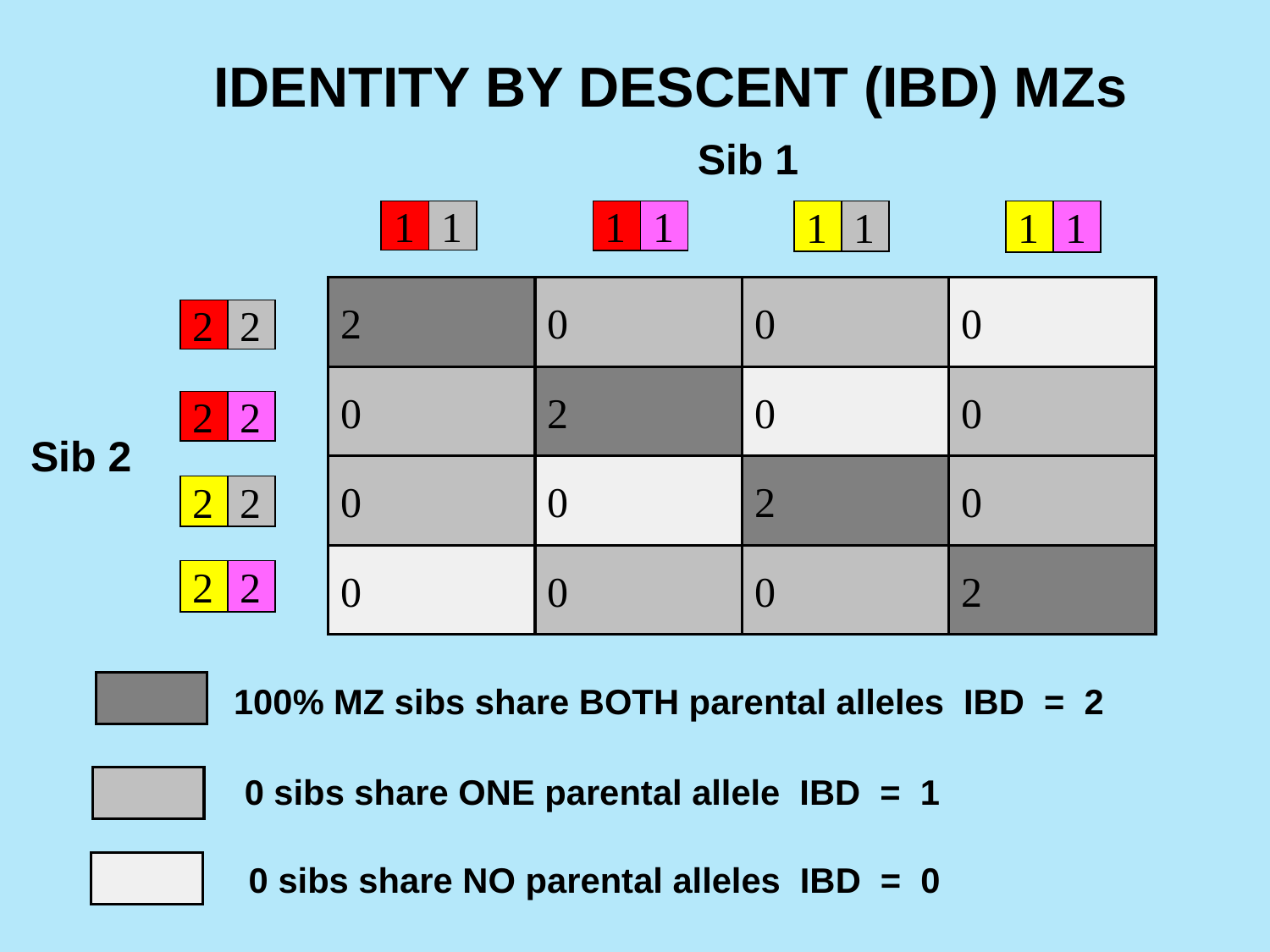

IDENTITY BY DESCENT (IBD) MZs
Sib 1
1
1
1
1
1
1
1
1
2
0
0
0
0
2
0
0
0
0
2
0
0
0
0
2
2
2
2
2
Sib 2
2
2
2
2

100% MZ sibs share BOTH parental alleles  IBD  =  2
0 sibs share ONE parental allele  IBD  =  1

0 sibs share NO parental alleles  IBD  =  0